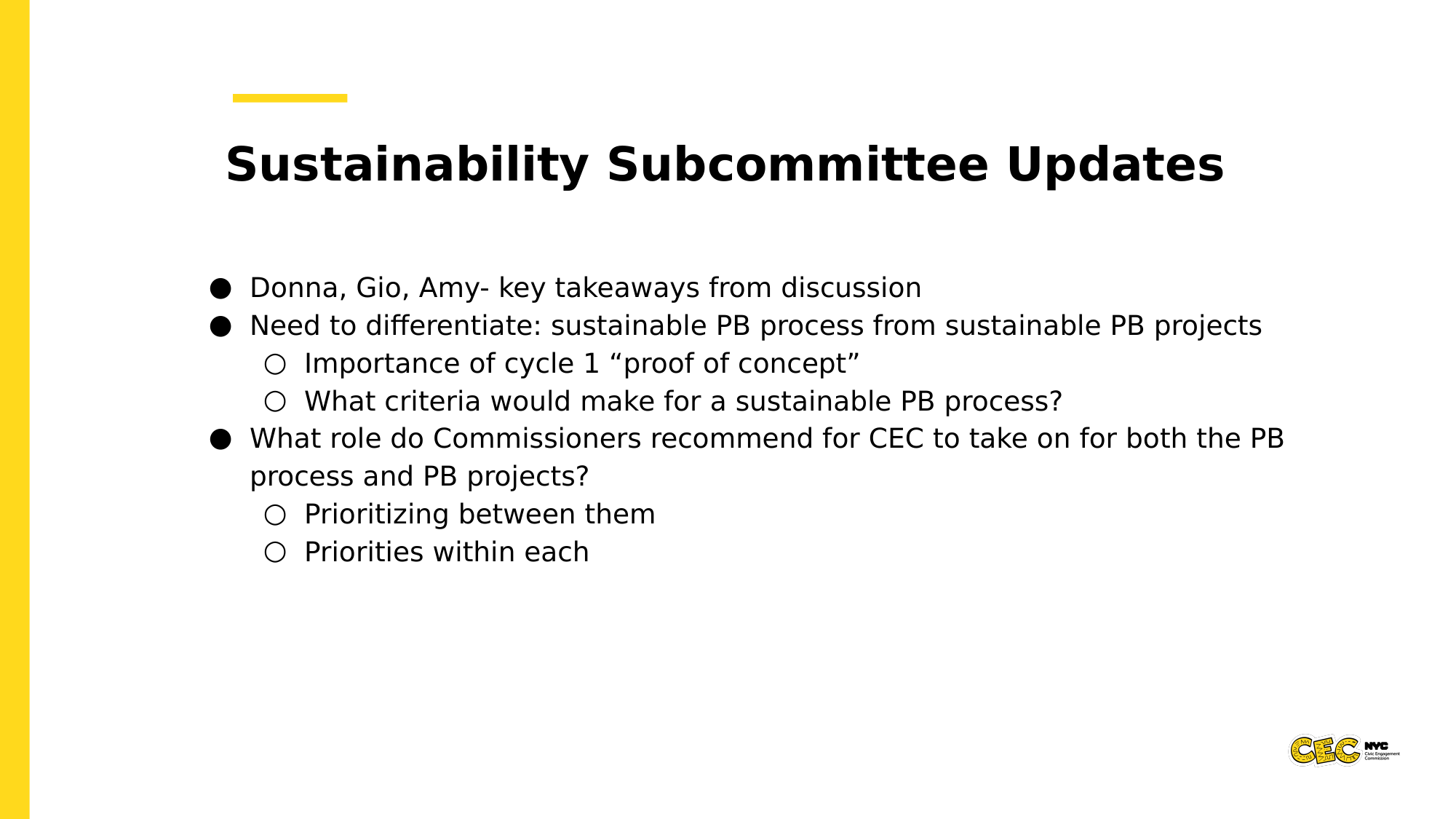

Sustainability Subcommittee Updates

Donna, Gio, Amy- key takeaways from discussion
Need to differentiate: sustainable PB process from sustainable PB projects
Importance of cycle 1 “proof of concept”
What criteria would make for a sustainable PB process?
What role do Commissioners recommend for CEC to take on for both the PB process and PB projects?
Prioritizing between them
Priorities within each